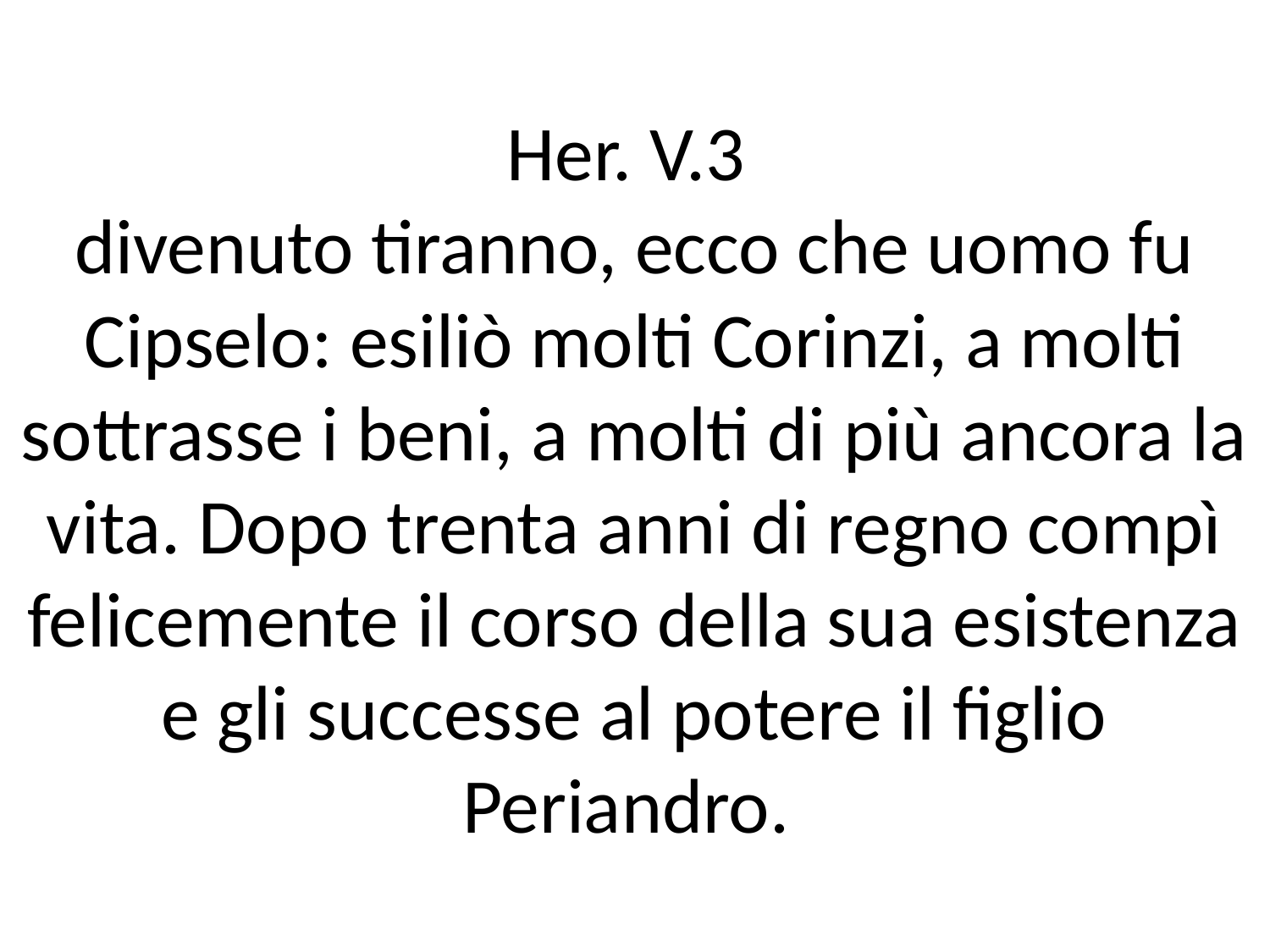

# Her. V.3 divenuto tiranno, ecco che uomo fu Cipselo: esiliò molti Corinzi, a molti sottrasse i beni, a molti di più ancora la vita. Dopo trenta anni di regno compì felicemente il corso della sua esistenza e gli successe al potere il figlio Periandro.